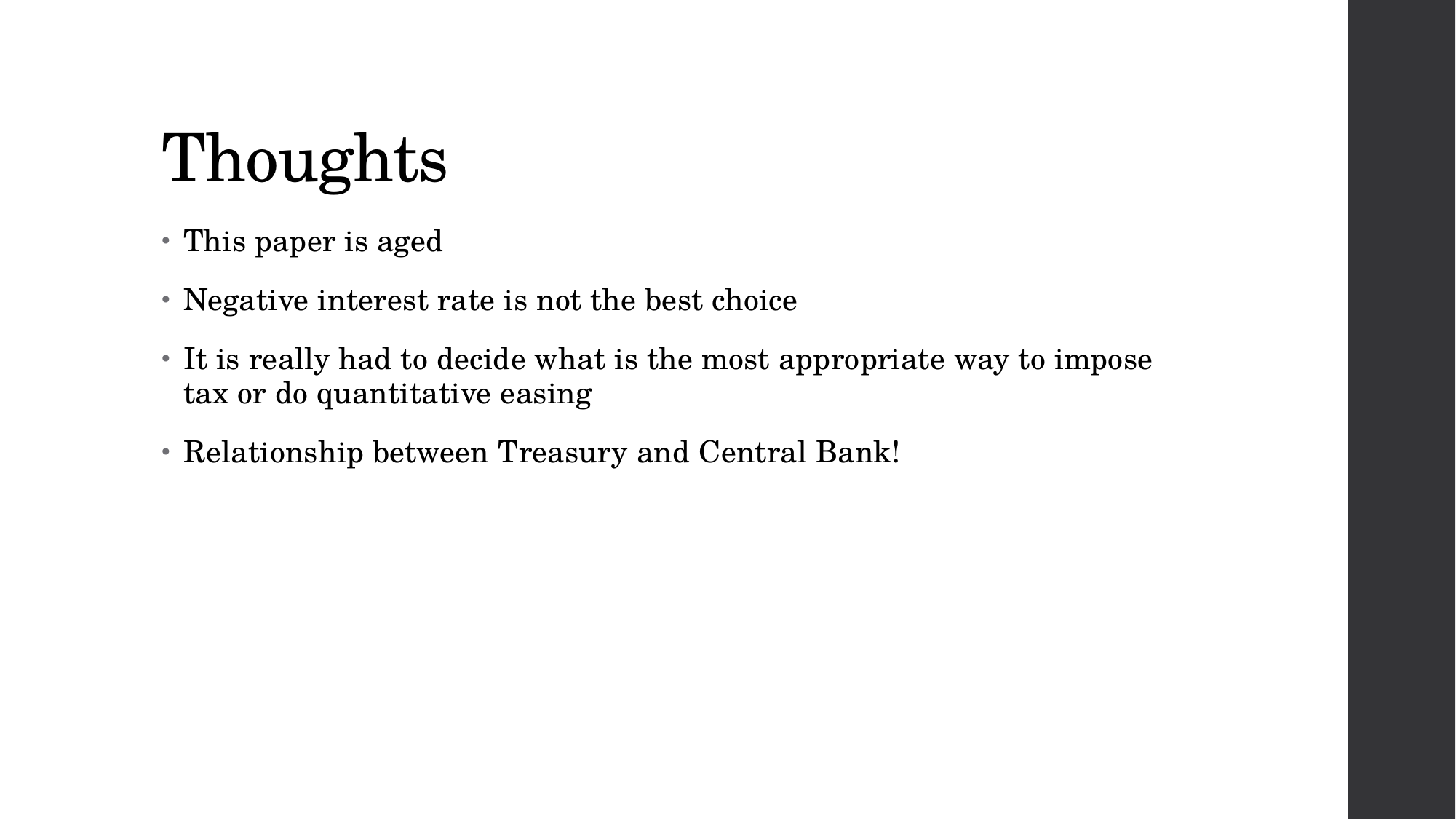

# Thoughts
This paper is aged
Negative interest rate is not the best choice
It is really had to decide what is the most appropriate way to impose tax or do quantitative easing
Relationship between Treasury and Central Bank!